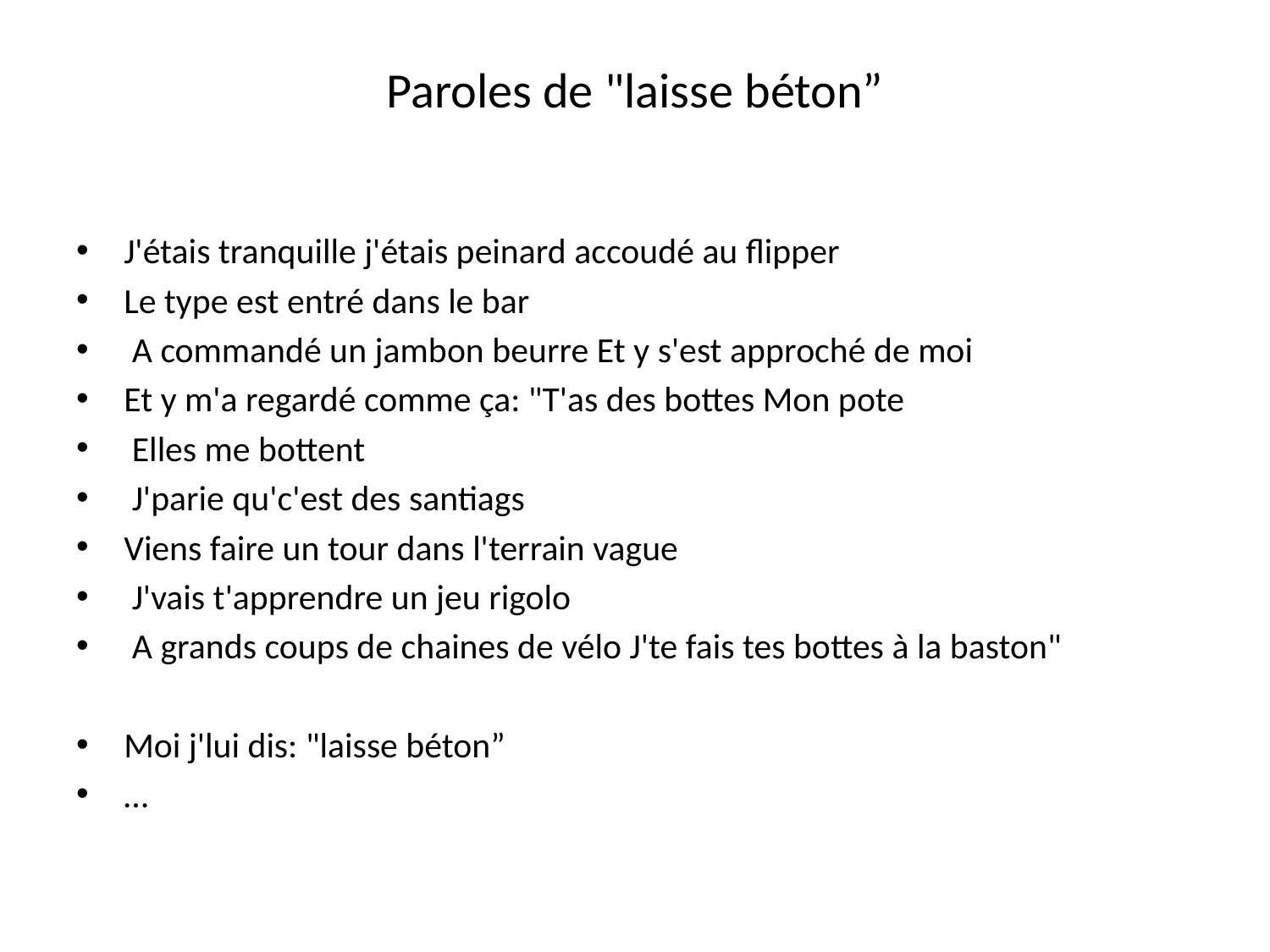

# Paroles de "laisse béton”
J'étais tranquille j'étais peinard accoudé au flipper
Le type est entré dans le bar
 A commandé un jambon beurre Et y s'est approché de moi
Et y m'a regardé comme ça: "T'as des bottes Mon pote
 Elles me bottent
 J'parie qu'c'est des santiags
Viens faire un tour dans l'terrain vague
 J'vais t'apprendre un jeu rigolo
 A grands coups de chaines de vélo J'te fais tes bottes à la baston"

Moi j'lui dis: "laisse béton”
…